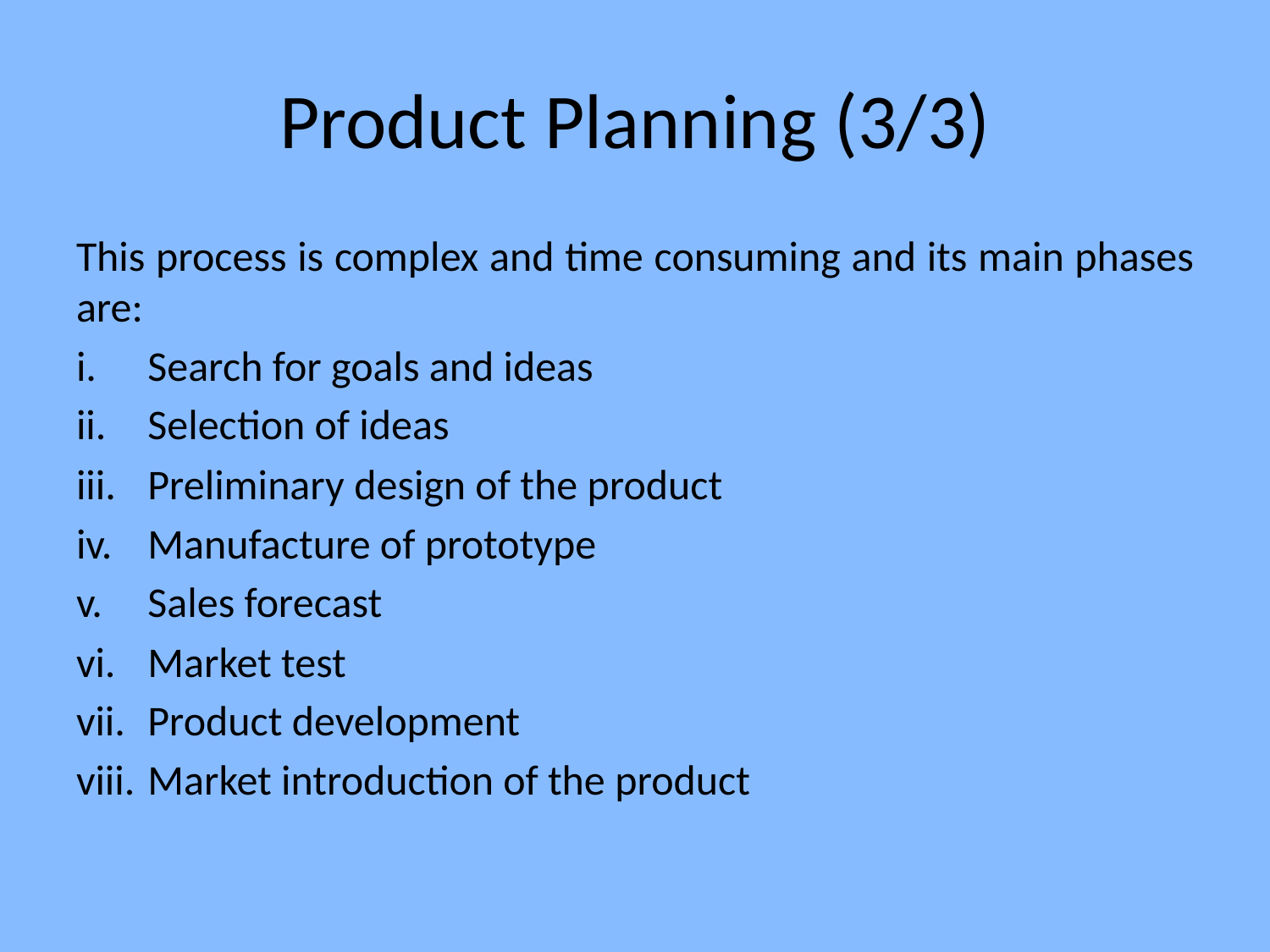

# Product Planning (3/3)
This process is complex and time consuming and its main phases are:
Search for goals and ideas
Selection of ideas
Preliminary design of the product
Manufacture of prototype
Sales forecast
Market test
Product development
Market introduction of the product